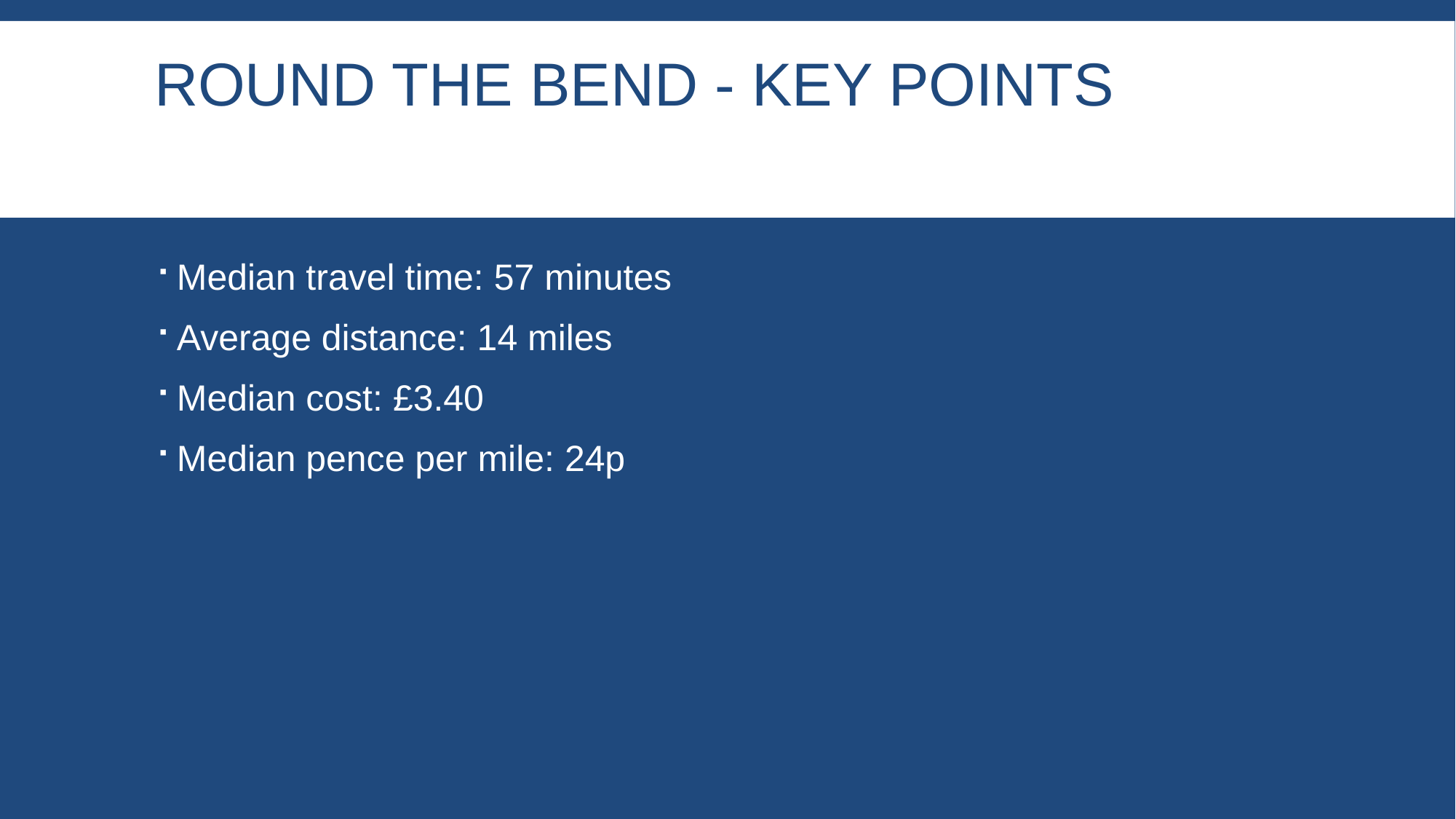

# Round the bend - Key points
Median travel time: 57 minutes
Average distance: 14 miles
Median cost: £3.40
Median pence per mile: 24p